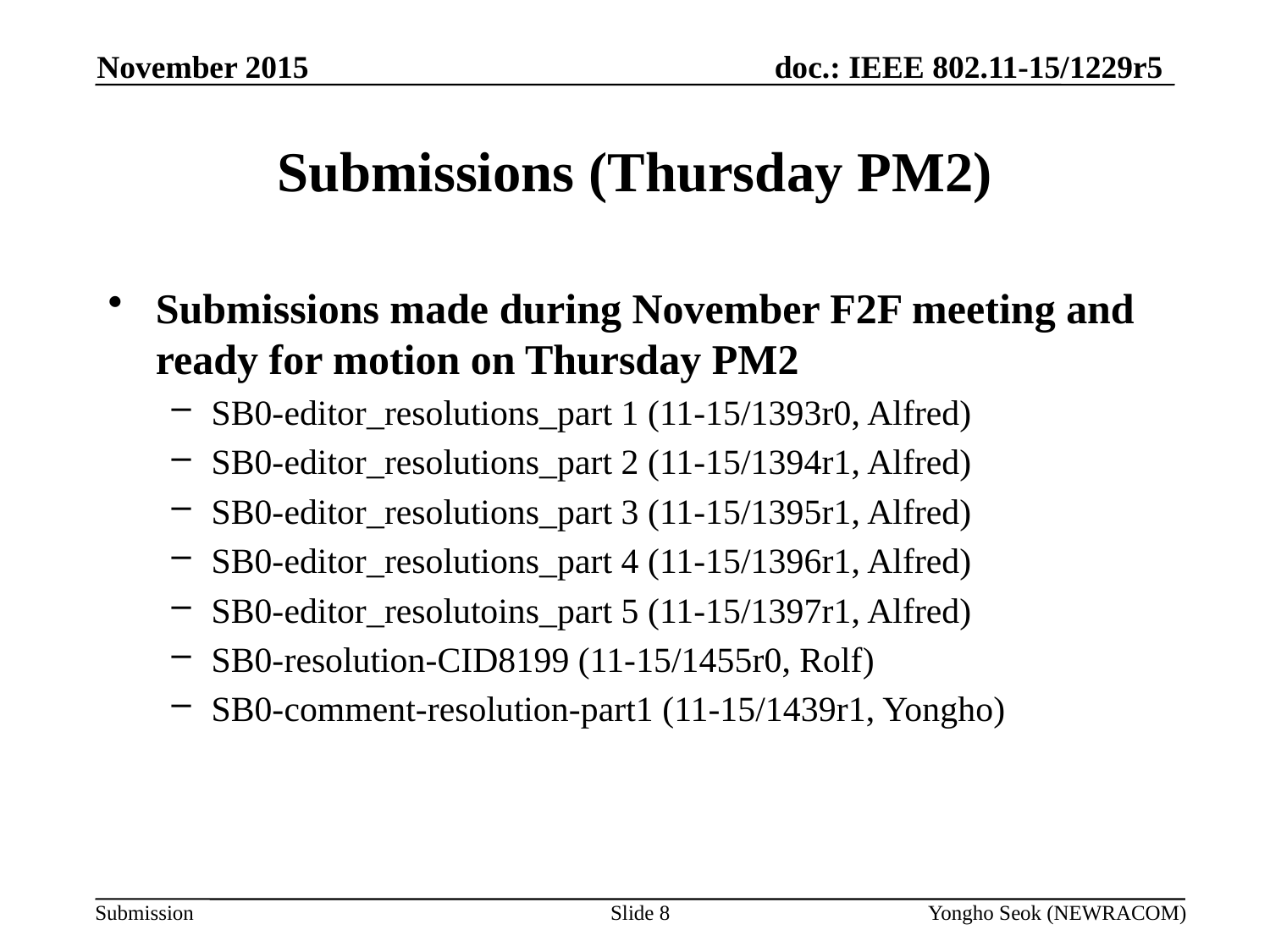

November 2015
# Submissions (Thursday PM2)
Submissions made during November F2F meeting and ready for motion on Thursday PM2
SB0-editor_resolutions_part 1 (11-15/1393r0, Alfred)
SB0-editor_resolutions_part 2 (11-15/1394r1, Alfred)
SB0-editor_resolutions_part 3 (11-15/1395r1, Alfred)
SB0-editor_resolutions_part 4 (11-15/1396r1, Alfred)
SB0-editor_resolutoins_part 5 (11-15/1397r1, Alfred)
SB0-resolution-CID8199 (11-15/1455r0, Rolf)
SB0-comment-resolution-part1 (11-15/1439r1, Yongho)

Slide 8
Yongho Seok (NEWRACOM)